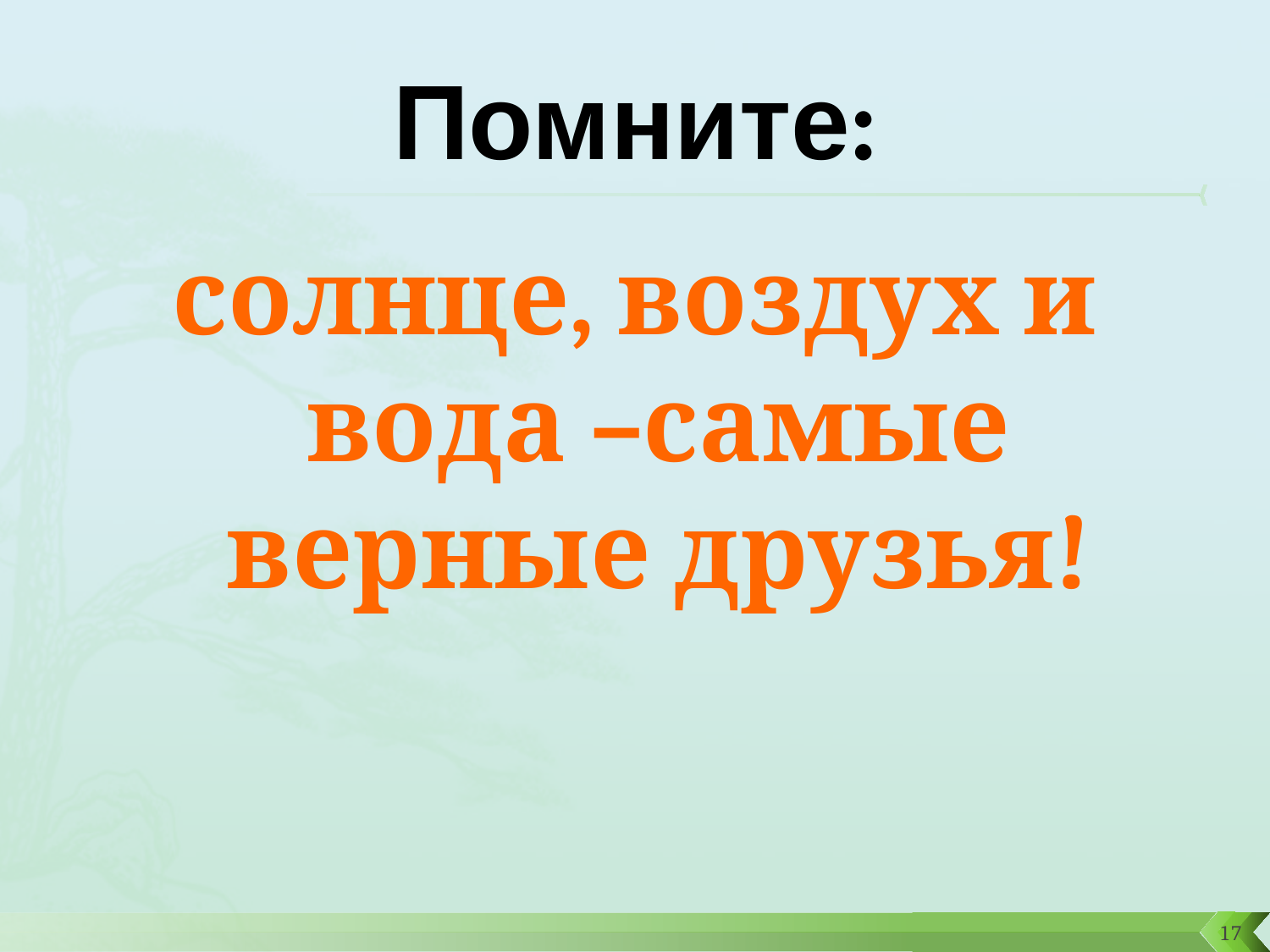

# Помните:
солнце, воздух и вода –самые верные друзья!
17